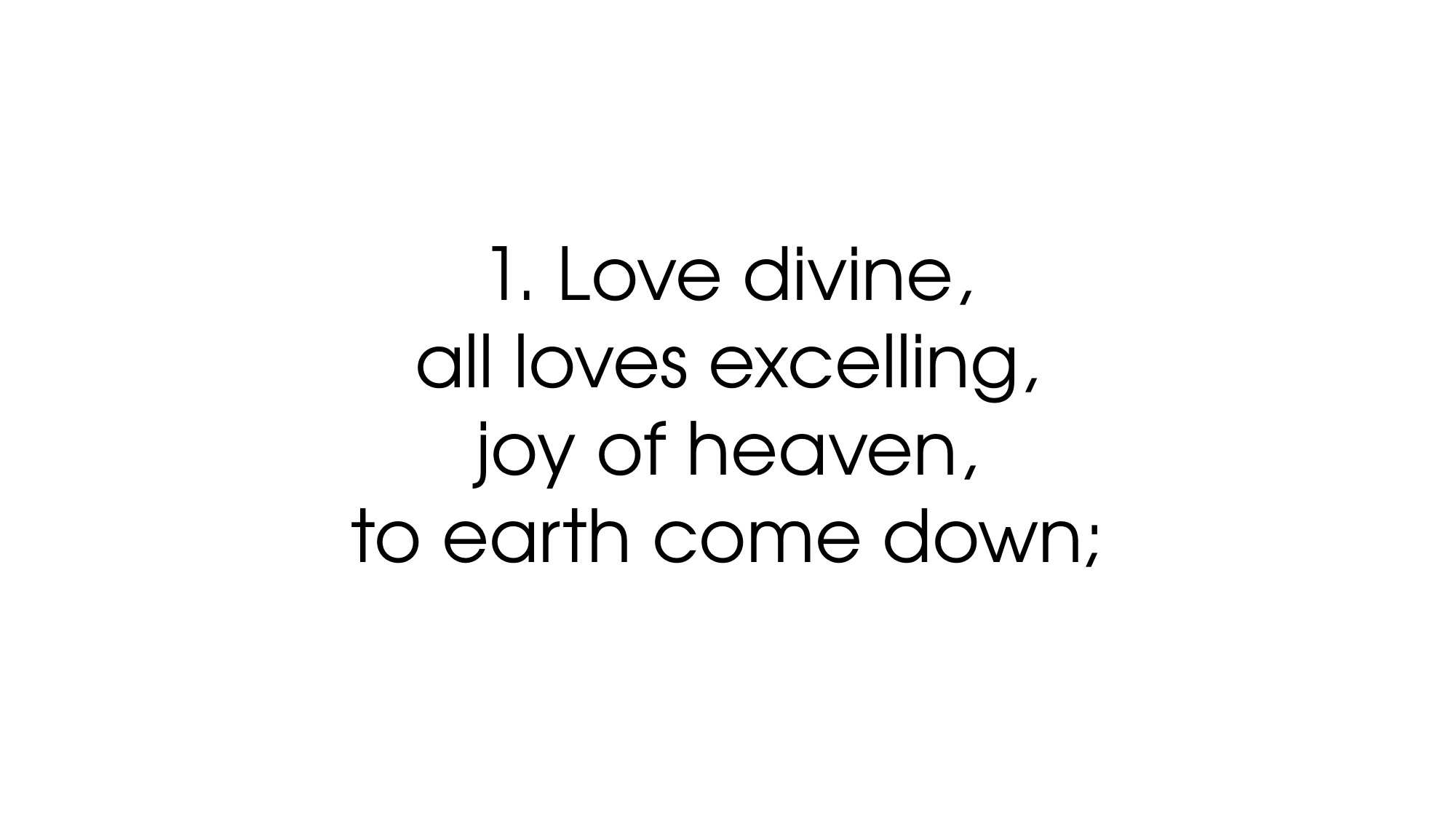

1. Love divine,
all loves excelling,
joy of heaven,
to earth come down;